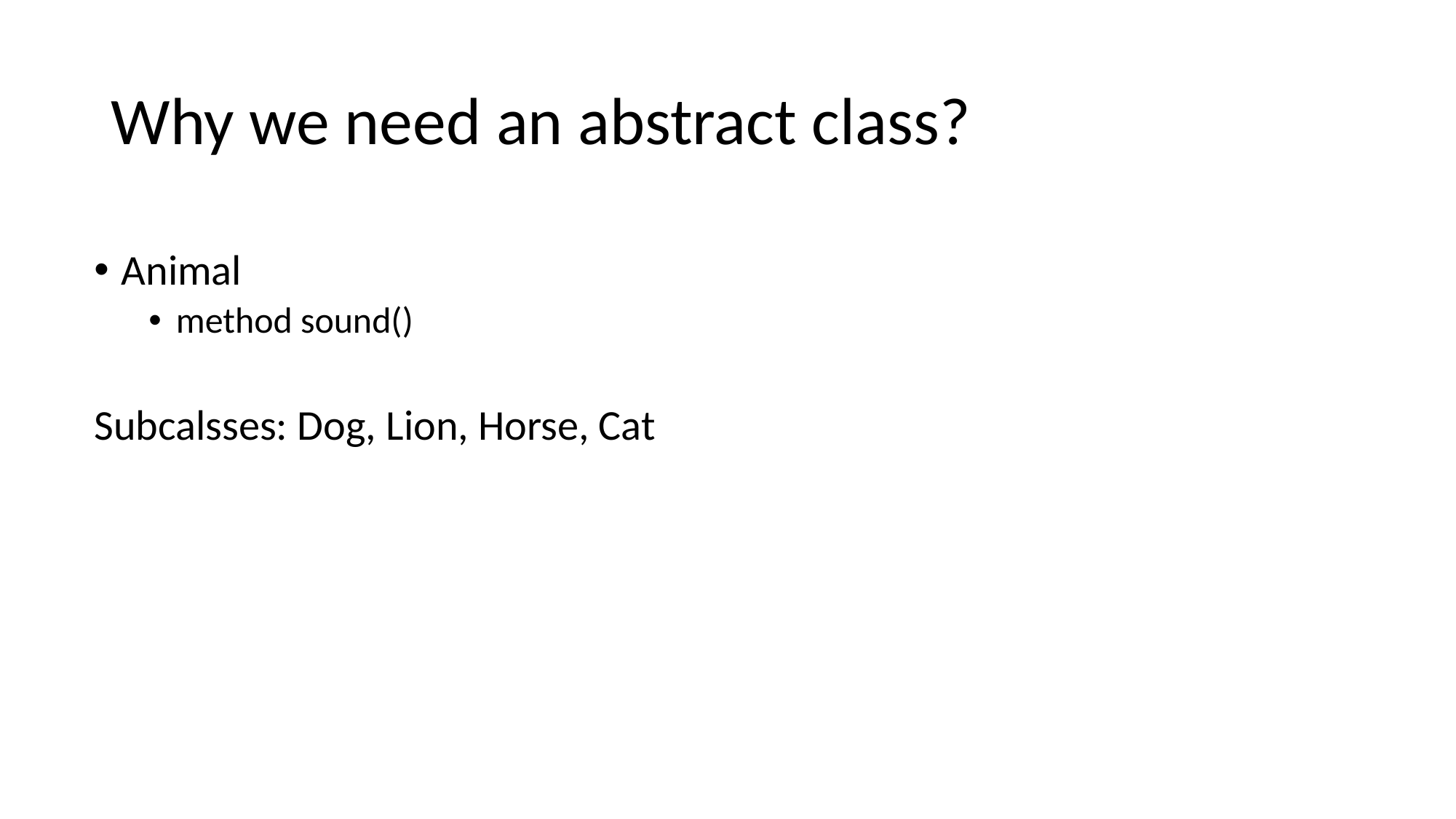

# Why we need an abstract class?
Animal
method sound()

Subcalsses: Dog, Lion, Horse, Cat